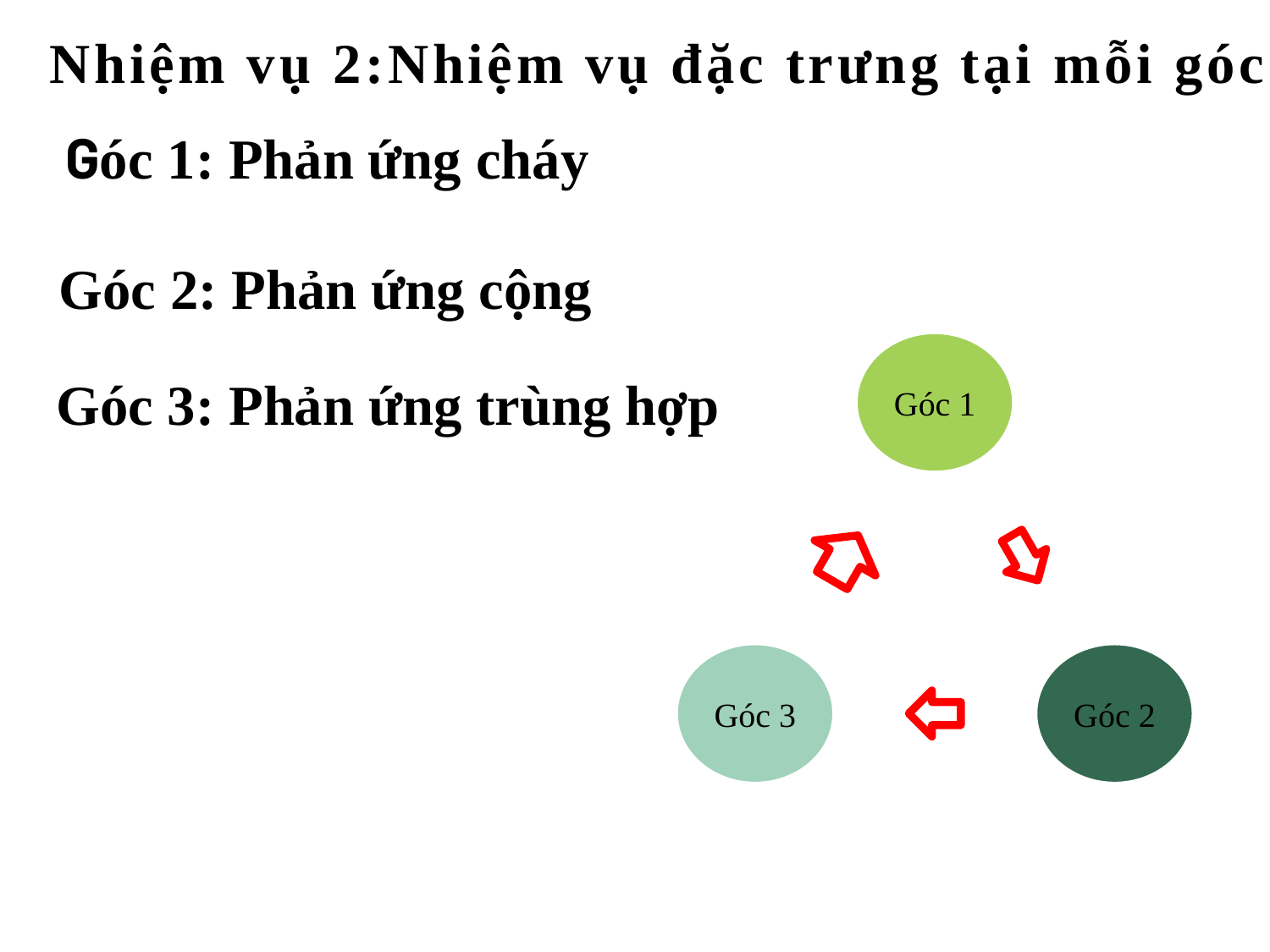

Nhiệm vụ 2:Nhiệm vụ đặc trưng tại mỗi góc
Góc 1: Phản ứng cháy
Góc 2: Phản ứng cộng
Góc 1
Góc 2
Góc 3
Góc 3: Phản ứng trùng hợp